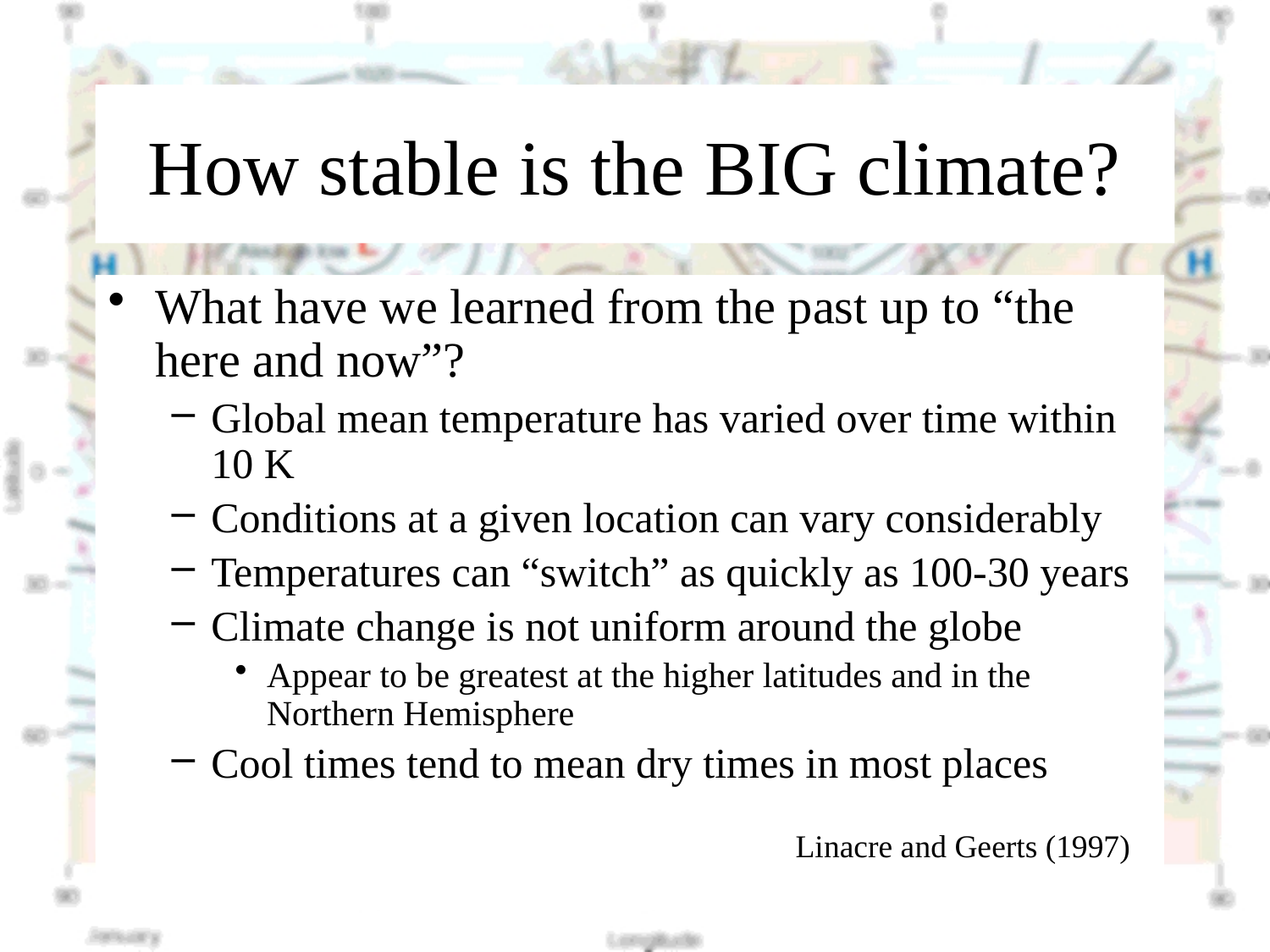

# How stable is the BIG climate?
What have we learned from the past up to “the here and now”?
Global mean temperature has varied over time within 10 K
Conditions at a given location can vary considerably
Temperatures can “switch” as quickly as 100-30 years
Climate change is not uniform around the globe
Appear to be greatest at the higher latitudes and in the Northern Hemisphere
Cool times tend to mean dry times in most places

Linacre and Geerts (1997)